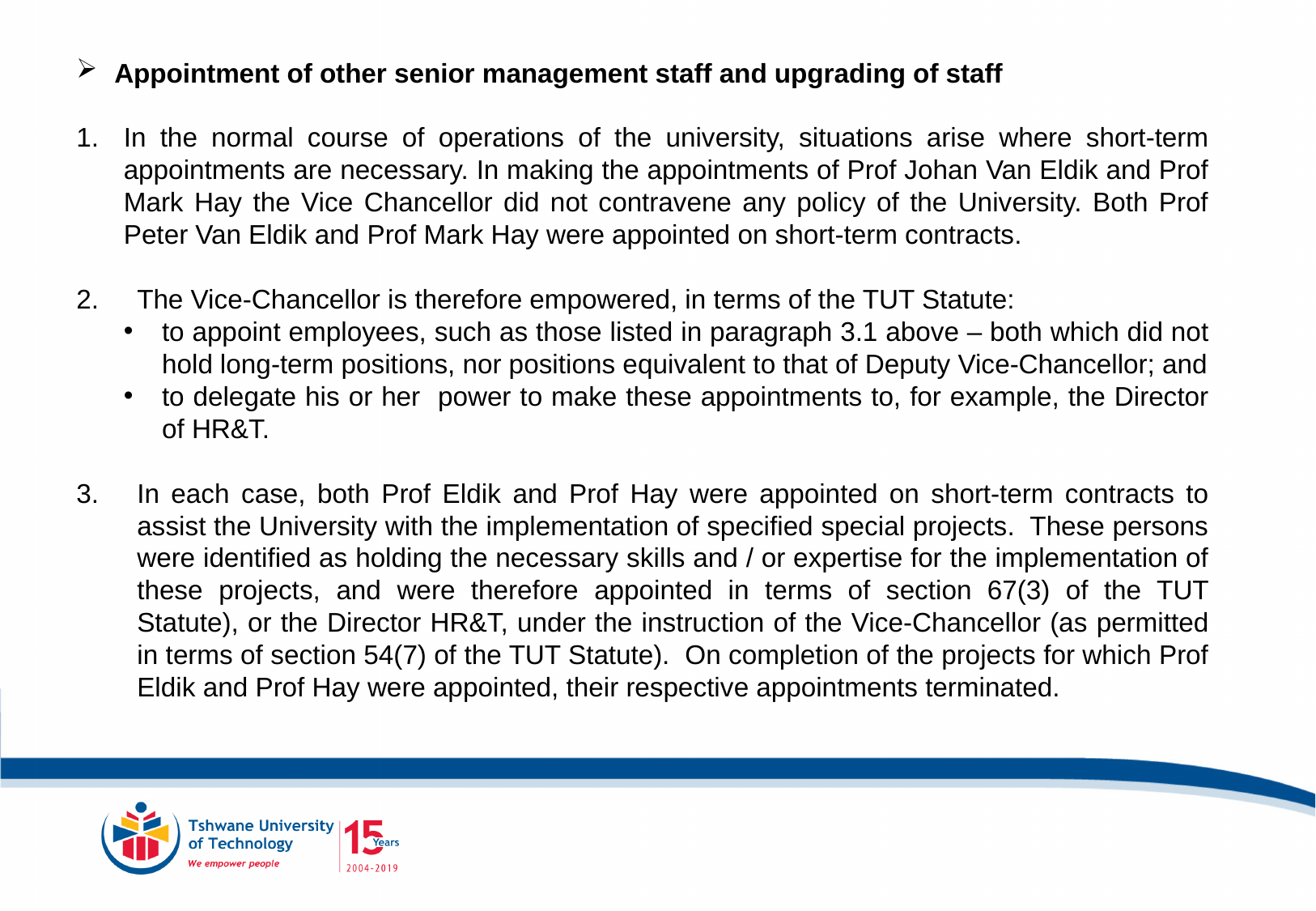

Appointment of other senior management staff and upgrading of staff

In the normal course of operations of the university, situations arise where short-term appointments are necessary. In making the appointments of Prof Johan Van Eldik and Prof Mark Hay the Vice Chancellor did not contravene any policy of the University. Both Prof Peter Van Eldik and Prof Mark Hay were appointed on short-term contracts.

The Vice-Chancellor is therefore empowered, in terms of the TUT Statute:
to appoint employees, such as those listed in paragraph 3.1 above – both which did not hold long-term positions, nor positions equivalent to that of Deputy Vice-Chancellor; and
to delegate his or her  power to make these appointments to, for example, the Director of HR&T.

In each case, both Prof Eldik and Prof Hay were appointed on short-term contracts to assist the University with the implementation of specified special projects.  These persons were identified as holding the necessary skills and / or expertise for the implementation of these projects, and were therefore appointed in terms of section 67(3) of the TUT Statute), or the Director HR&T, under the instruction of the Vice-Chancellor (as permitted in terms of section 54(7) of the TUT Statute).  On completion of the projects for which Prof Eldik and Prof Hay were appointed, their respective appointments terminated.